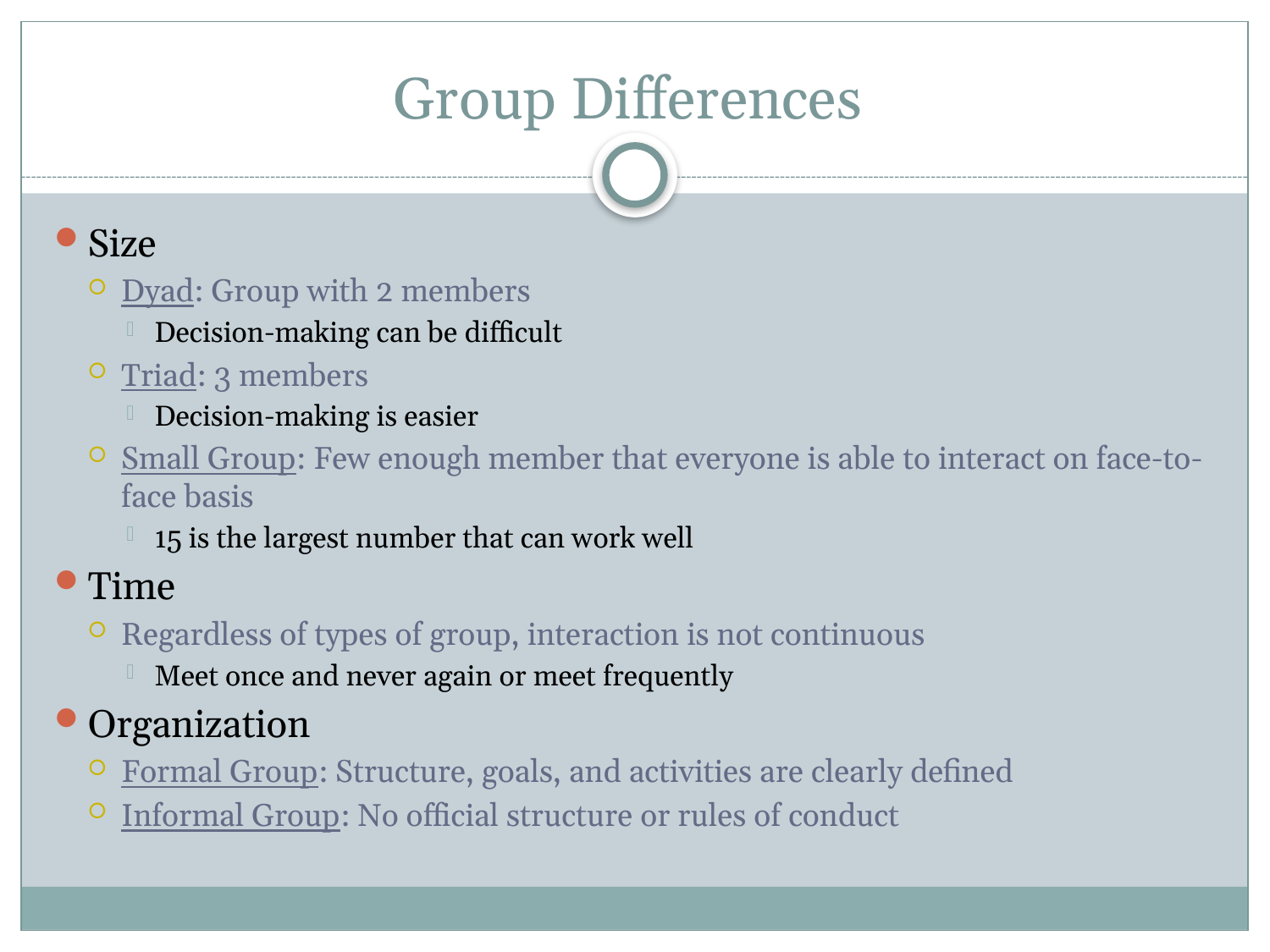

# Group Differences
Size
Dyad: Group with 2 members
Decision-making can be difficult
Triad: 3 members
Decision-making is easier
Small Group: Few enough member that everyone is able to interact on face-to-face basis
15 is the largest number that can work well
Time
Regardless of types of group, interaction is not continuous
Meet once and never again or meet frequently
Organization
Formal Group: Structure, goals, and activities are clearly defined
Informal Group: No official structure or rules of conduct